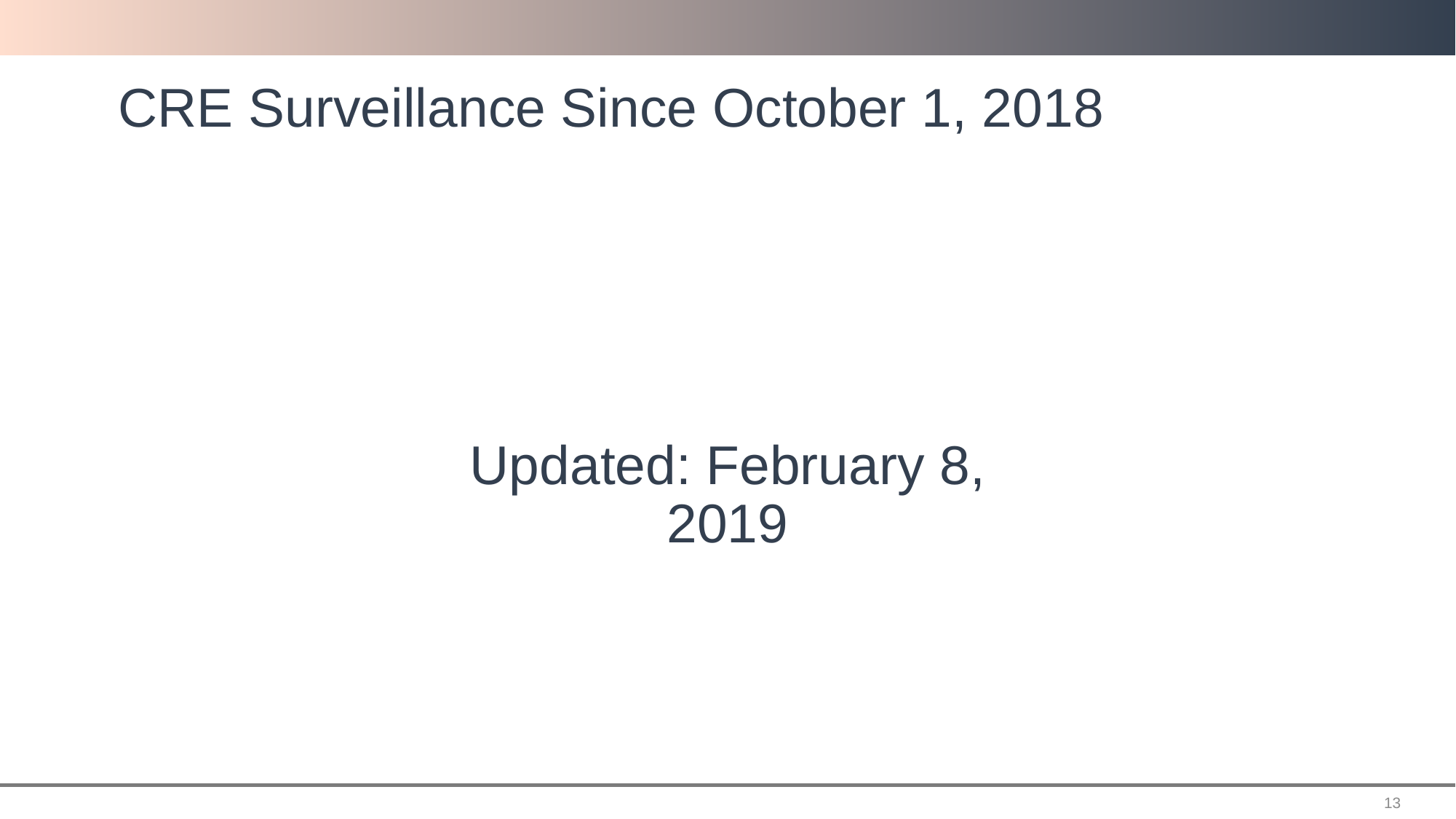

# CRE Surveillance Since October 1, 2018
Updated: February 8, 2019
13